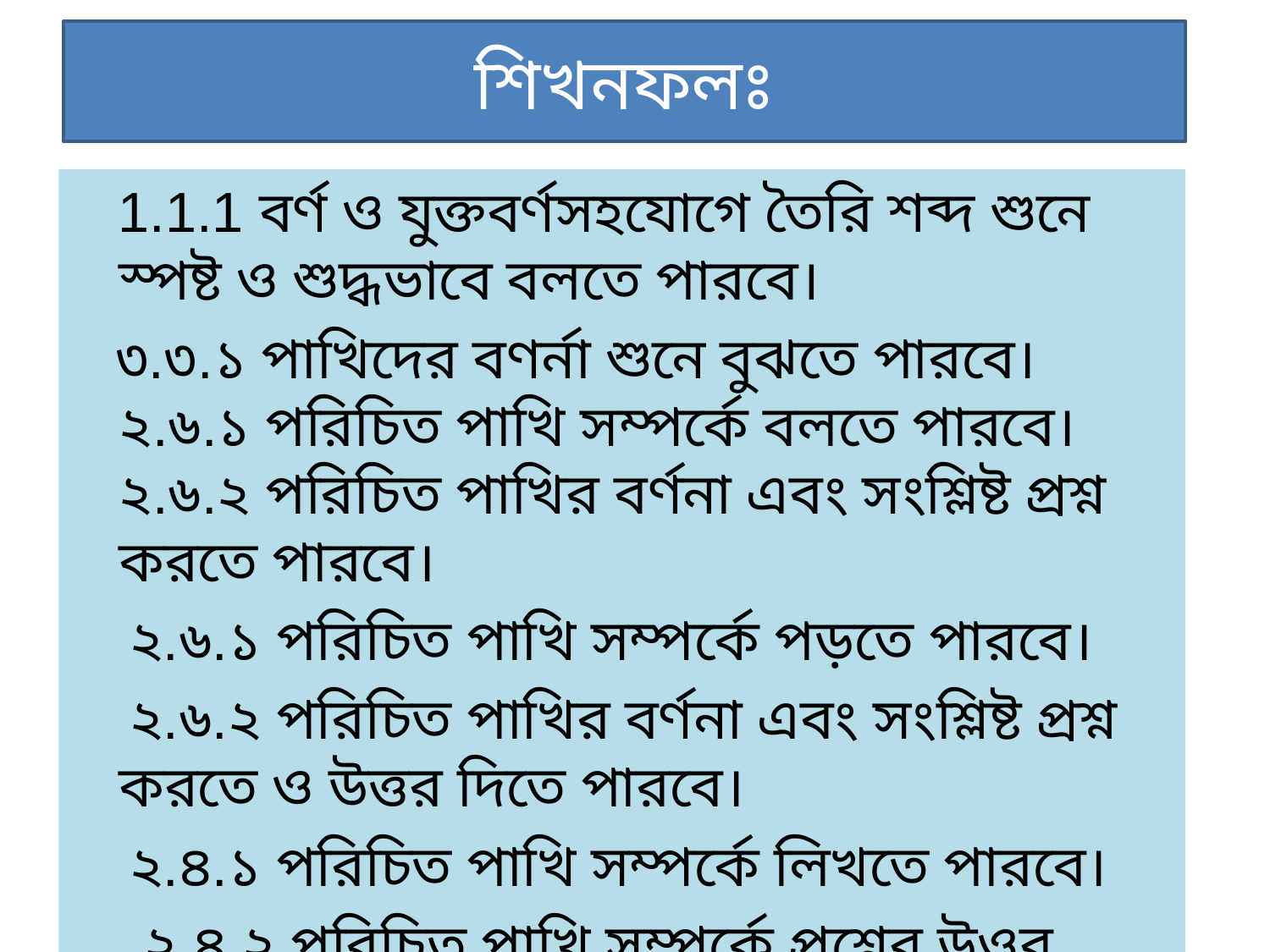

# শিখনফলঃ
   1.1.1 বর্ণ ও যুক্তবর্ণসহযোগে তৈরি শব্দ শুনে স্পষ্ট ও শুদ্ধভাবে বলতে পারবে।
   ৩.৩.১ পাখিদের বণর্না শুনে বুঝতে পারবে।
২.৬.১ পরিচিত পাখি সম্পর্কে বলতে পারবে।
২.৬.২ পরিচিত পাখির বর্ণনা এবং সংশ্লিষ্ট প্রশ্ন করতে পারবে।
    ২.৬.১ পরিচিত পাখি সম্পর্কে পড়তে পারবে।
    ২.৬.২ পরিচিত পাখির বর্ণনা এবং সংশ্লিষ্ট প্রশ্ন করতে ও উত্তর দিতে পারবে।
    ২.৪.১ পরিচিত পাখি সম্পর্কে লিখতে পারবে।
     ২.৪.২ পরিচিত পাখি সম্পর্কে প্রশ্নের উওর লিখতে পারবে।